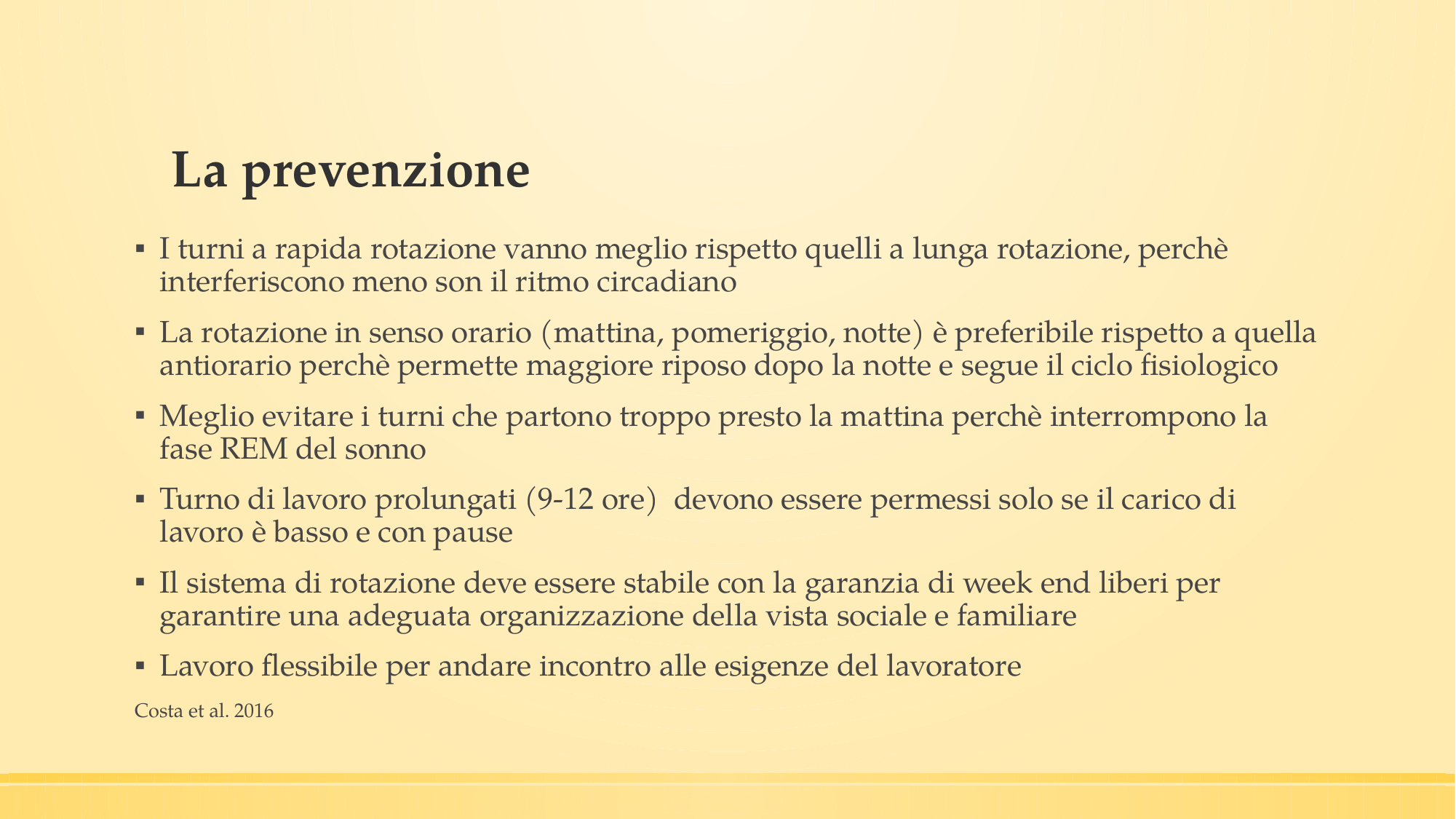

# La prevenzione
I turni a rapida rotazione vanno meglio rispetto quelli a lunga rotazione, perchè interferiscono meno son il ritmo circadiano
La rotazione in senso orario (mattina, pomeriggio, notte) è preferibile rispetto a quella antiorario perchè permette maggiore riposo dopo la notte e segue il ciclo fisiologico
Meglio evitare i turni che partono troppo presto la mattina perchè interrompono la fase REM del sonno
Turno di lavoro prolungati (9-12 ore)  devono essere permessi solo se il carico di lavoro è basso e con pause
Il sistema di rotazione deve essere stabile con la garanzia di week end liberi per garantire una adeguata organizzazione della vista sociale e familiare
Lavoro flessibile per andare incontro alle esigenze del lavoratore
Costa et al. 2016